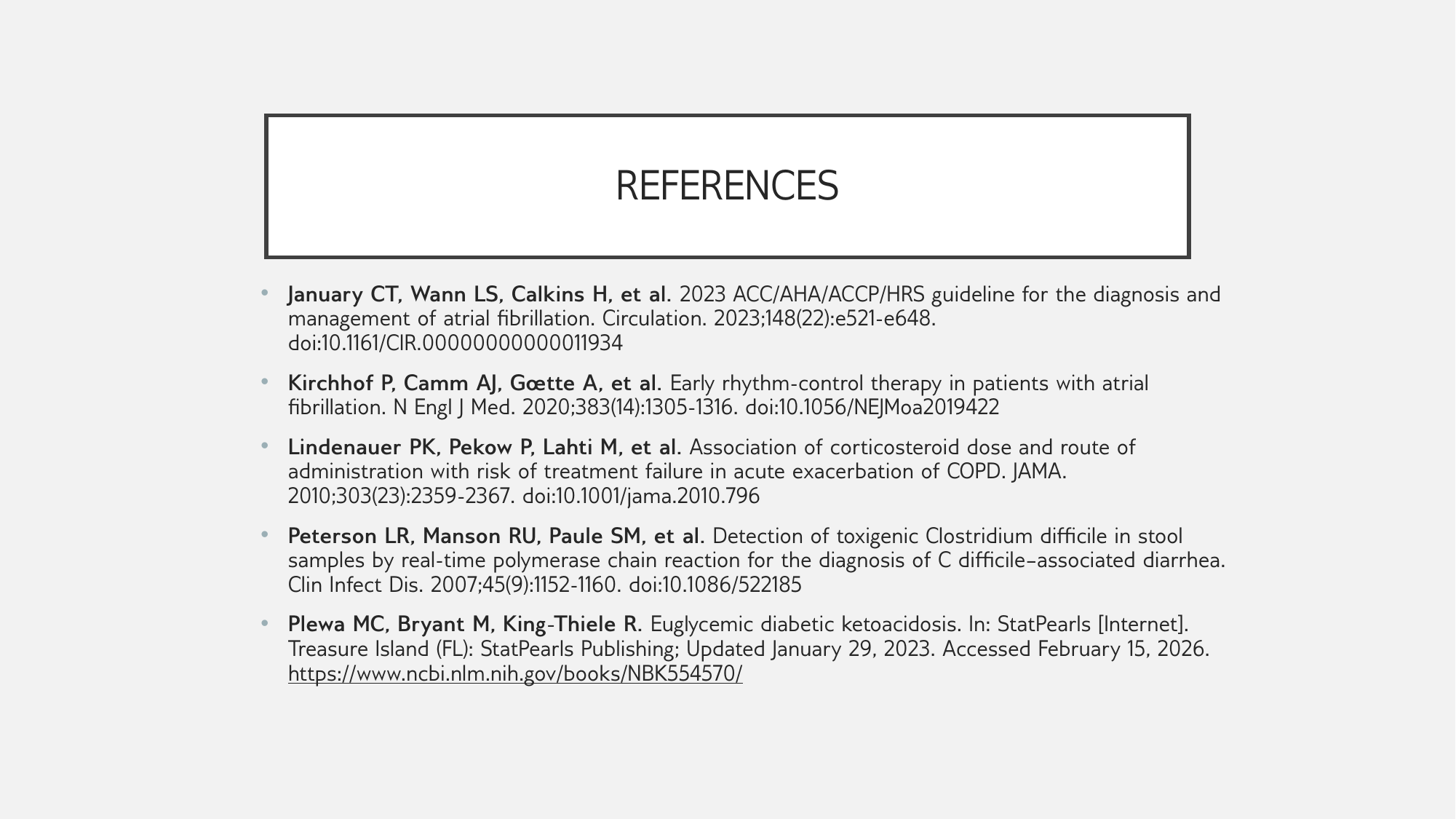

# REFERENCES

January CT, Wann LS, Calkins H, et al. 2023 ACC/AHA/ACCP/HRS guideline for the diagnosis and management of atrial fibrillation. Circulation. 2023;148(22):e521-e648. doi:10.1161/CIR.00000000000011934
Kirchhof P, Camm AJ, Goette A, et al. Early rhythm-control therapy in patients with atrial fibrillation. N Engl J Med. 2020;383(14):1305-1316. doi:10.1056/NEJMoa2019422
Lindenauer PK, Pekow P, Lahti M, et al. Association of corticosteroid dose and route of administration with risk of treatment failure in acute exacerbation of COPD. JAMA. 2010;303(23):2359-2367. doi:10.1001/jama.2010.796
Peterson LR, Manson RU, Paule SM, et al. Detection of toxigenic Clostridium difficile in stool samples by real-time polymerase chain reaction for the diagnosis of C difficile–associated diarrhea. Clin Infect Dis. 2007;45(9):1152-1160. doi:10.1086/522185
Plewa MC, Bryant M, King-Thiele R. Euglycemic diabetic ketoacidosis. In: StatPearls [Internet]. Treasure Island (FL): StatPearls Publishing; Updated January 29, 2023. Accessed February 15, 2026. https://www.ncbi.nlm.nih.gov/books/NBK554570/